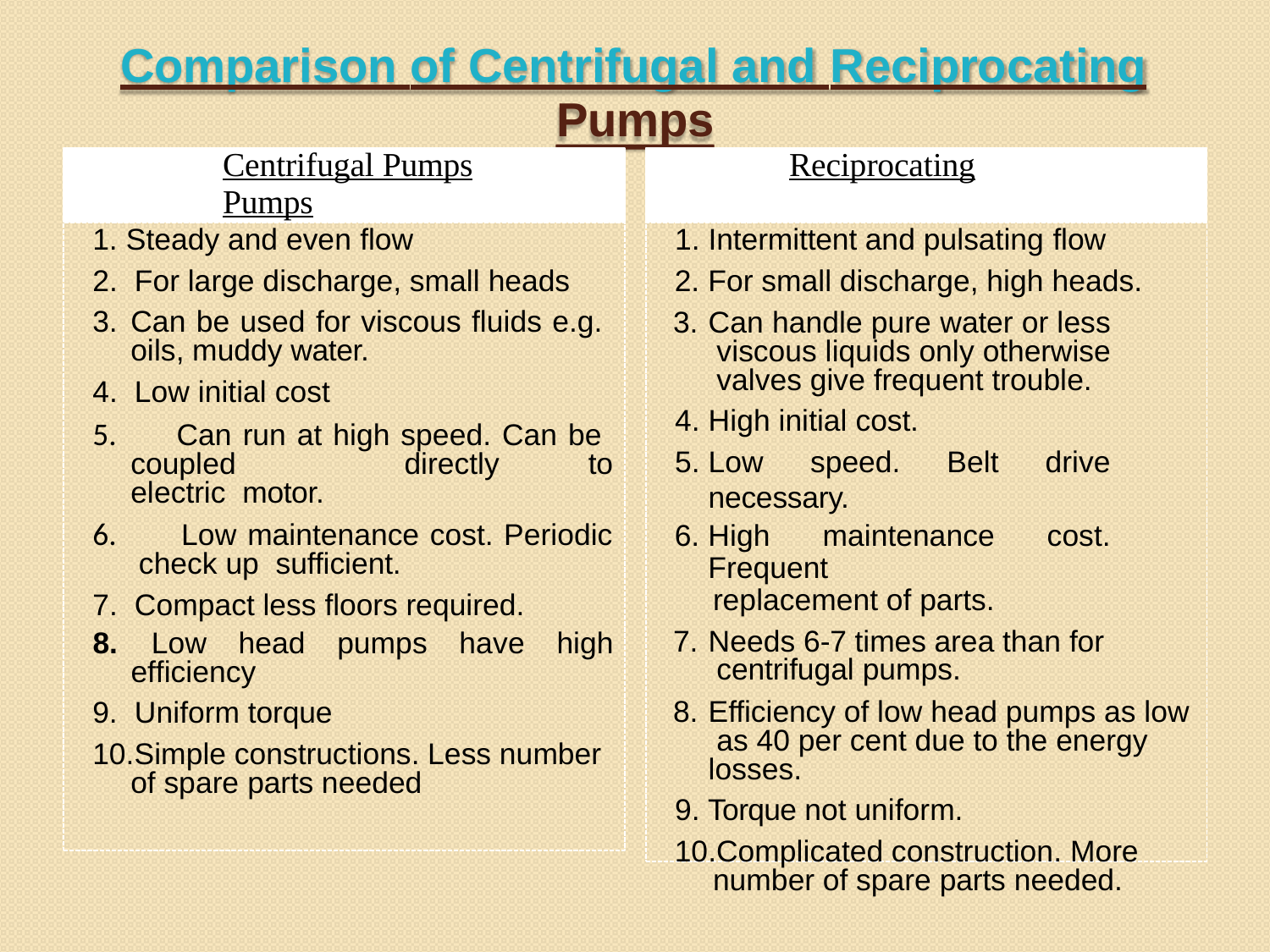

# Comparison of Centrifugal and Reciprocating

Pumps
Centrifugal Pumps	Reciprocating Pumps
Steady and even flow
For large discharge, small heads
Can be used for viscous fluids e.g.  oils, muddy water.
Low initial cost
	Can run at high speed. Can be  coupled	directly to electric  motor.
	Low maintenance cost. Periodic  check up sufficient.
Compact less floors required.
Intermittent and pulsating flow
For small discharge, high heads.
Can handle pure water or less  viscous liquids only otherwise  valves give frequent trouble.
High initial cost.
Low speed. Belt drive necessary.
High maintenance cost. Frequent
replacement of parts.
Needs 6-7 times area than for  centrifugal pumps.
Efficiency of low head pumps as low  as 40 per cent due to the energy  losses.
Torque not uniform.
Complicated construction. More  number of spare parts needed.

8.	Low	head	pumps	have	high
efficiency
Uniform torque
Simple constructions. Less number  of spare parts needed